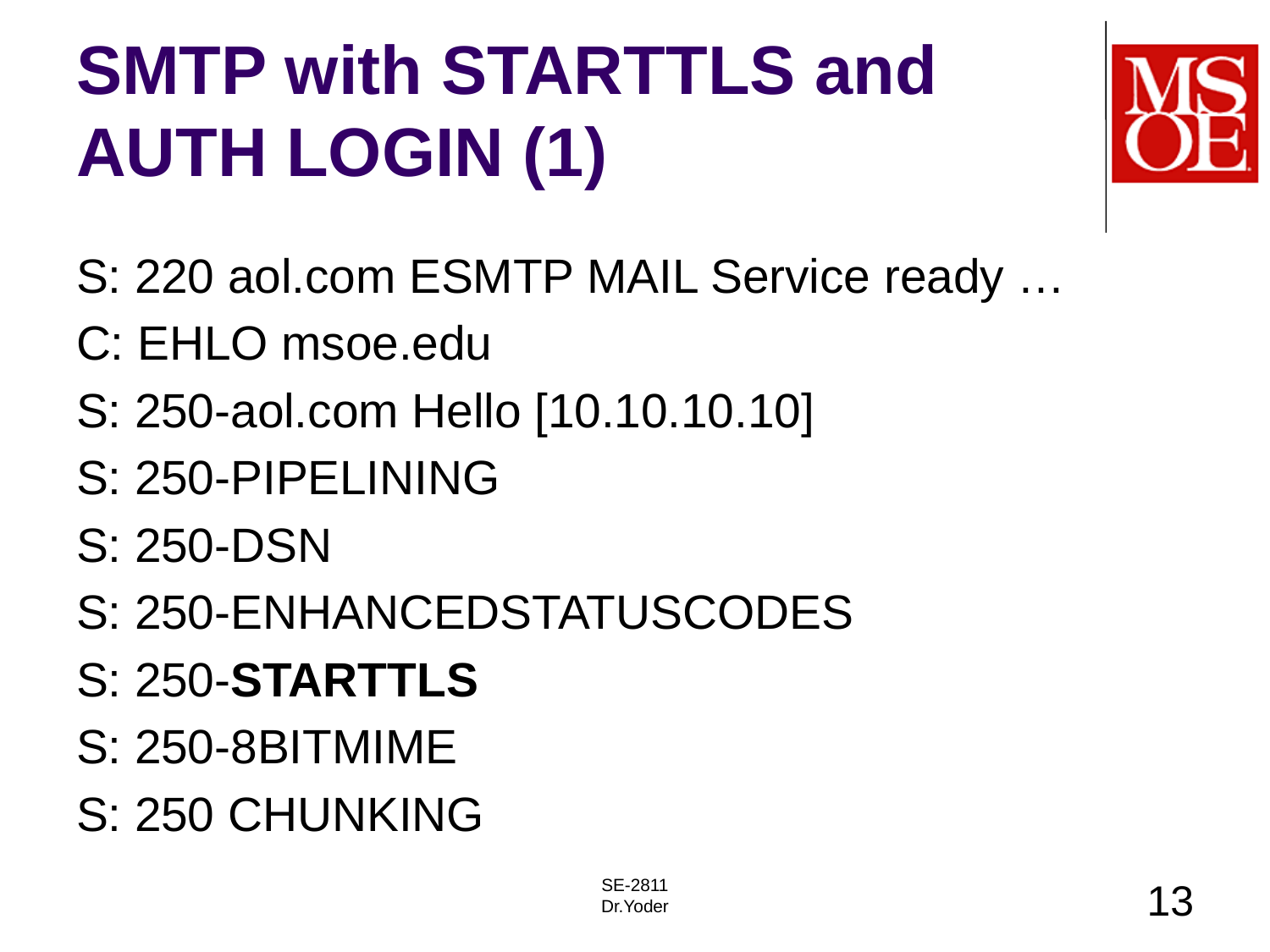

# SMTP with STARTTLS and AUTH LOGIN (1)
S: 220 aol.com ESMTP MAIL Service ready …
C: EHLO msoe.edu
S: 250-aol.com Hello [10.10.10.10]
S: 250-PIPELINING
S: 250-DSN
S: 250-ENHANCEDSTATUSCODES
S: 250-STARTTLS
S: 250-8BITMIME
S: 250 CHUNKING
SE-2811
Dr.Yoder
13